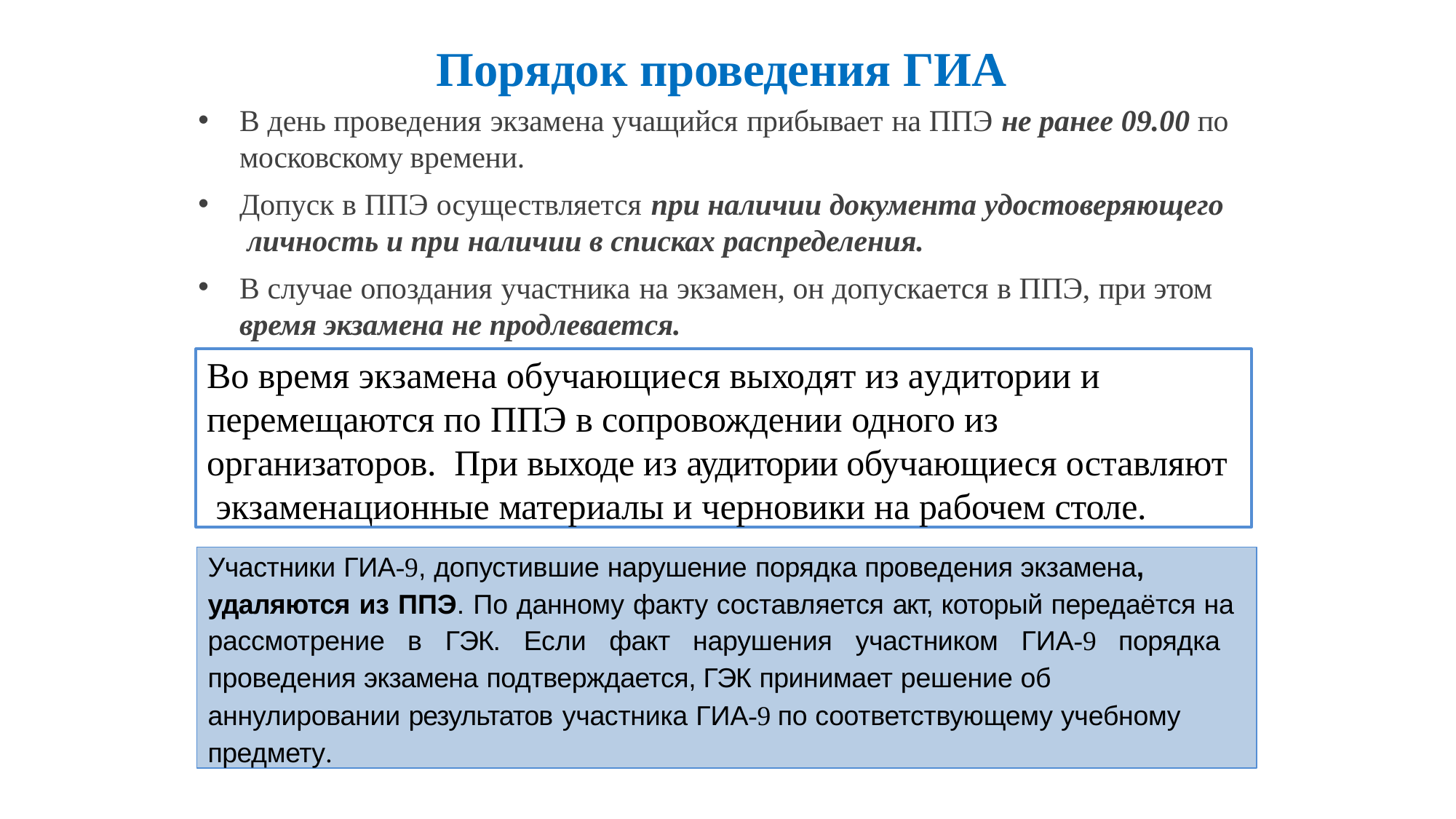

# Порядок проведения ГИА
В день проведения экзамена учащийся прибывает на ППЭ не ранее 09.00 по
московскому времени.
Допуск в ППЭ осуществляется при наличии документа удостоверяющего  личность и при наличии в списках распределения.
В случае опоздания участника на экзамен, он допускается в ППЭ, при этом
время экзамена не продлевается.
Во время экзамена обучающиеся выходят из аудитории и  перемещаются по ППЭ в сопровождении одного из организаторов.  При выходе из аудитории обучающиеся оставляют  экзаменационные материалы и черновики на рабочем столе.
Участники ГИА-9, допустившие нарушение порядка проведения экзамена,
удаляются из ППЭ. По данному факту составляется акт, который передаётся на  рассмотрение в ГЭК. Если факт нарушения участником ГИА-9 порядка  проведения экзамена подтверждается, ГЭК принимает решение об
аннулировании результатов участника ГИА-9 по соответствующему учебному
предмету.